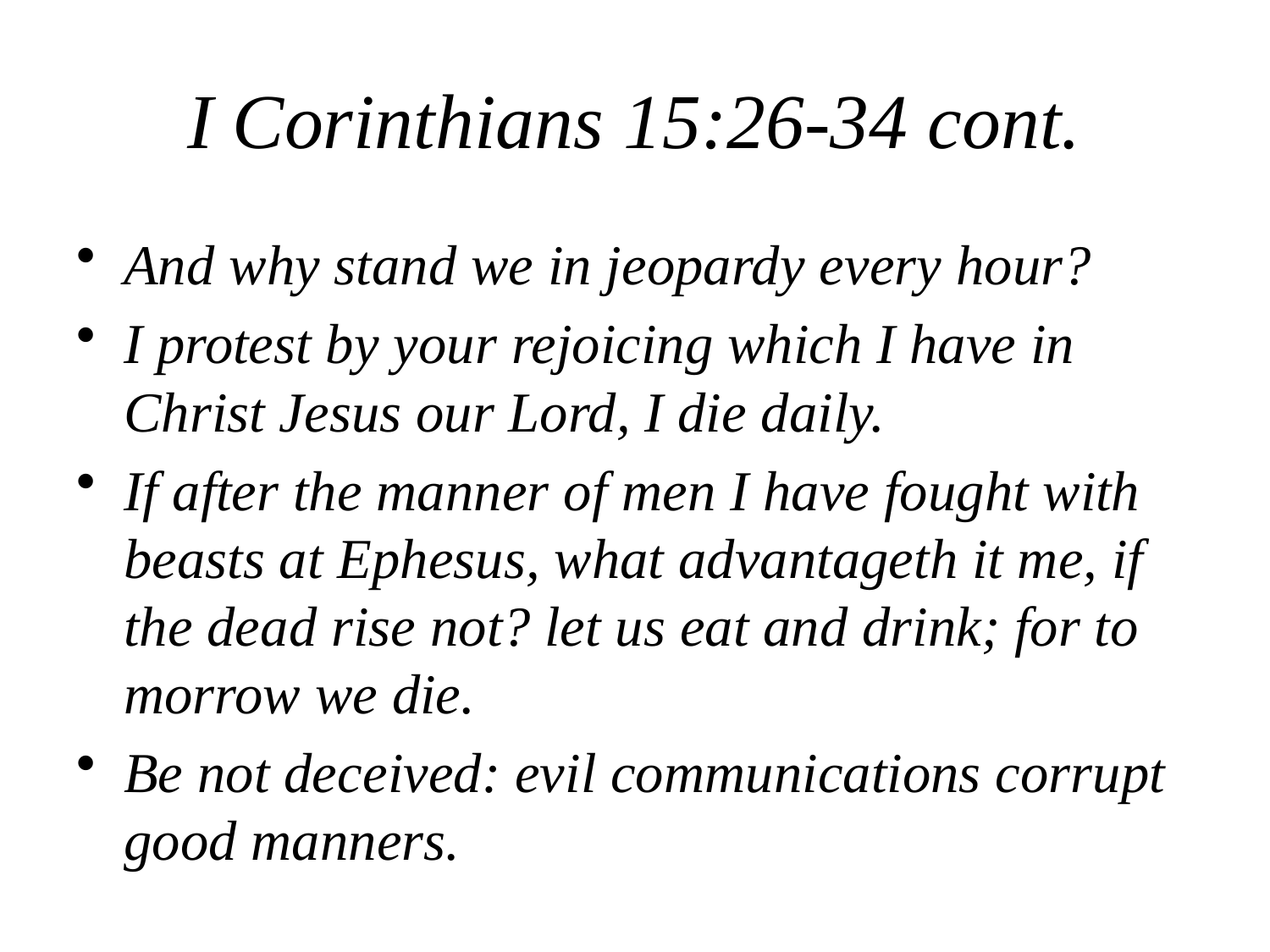

# I Corinthians 15:26-34 cont.
And why stand we in jeopardy every hour?
I protest by your rejoicing which I have in Christ Jesus our Lord, I die daily.
If after the manner of men I have fought with beasts at Ephesus, what advantageth it me, if the dead rise not? let us eat and drink; for to morrow we die.
Be not deceived: evil communications corrupt good manners.